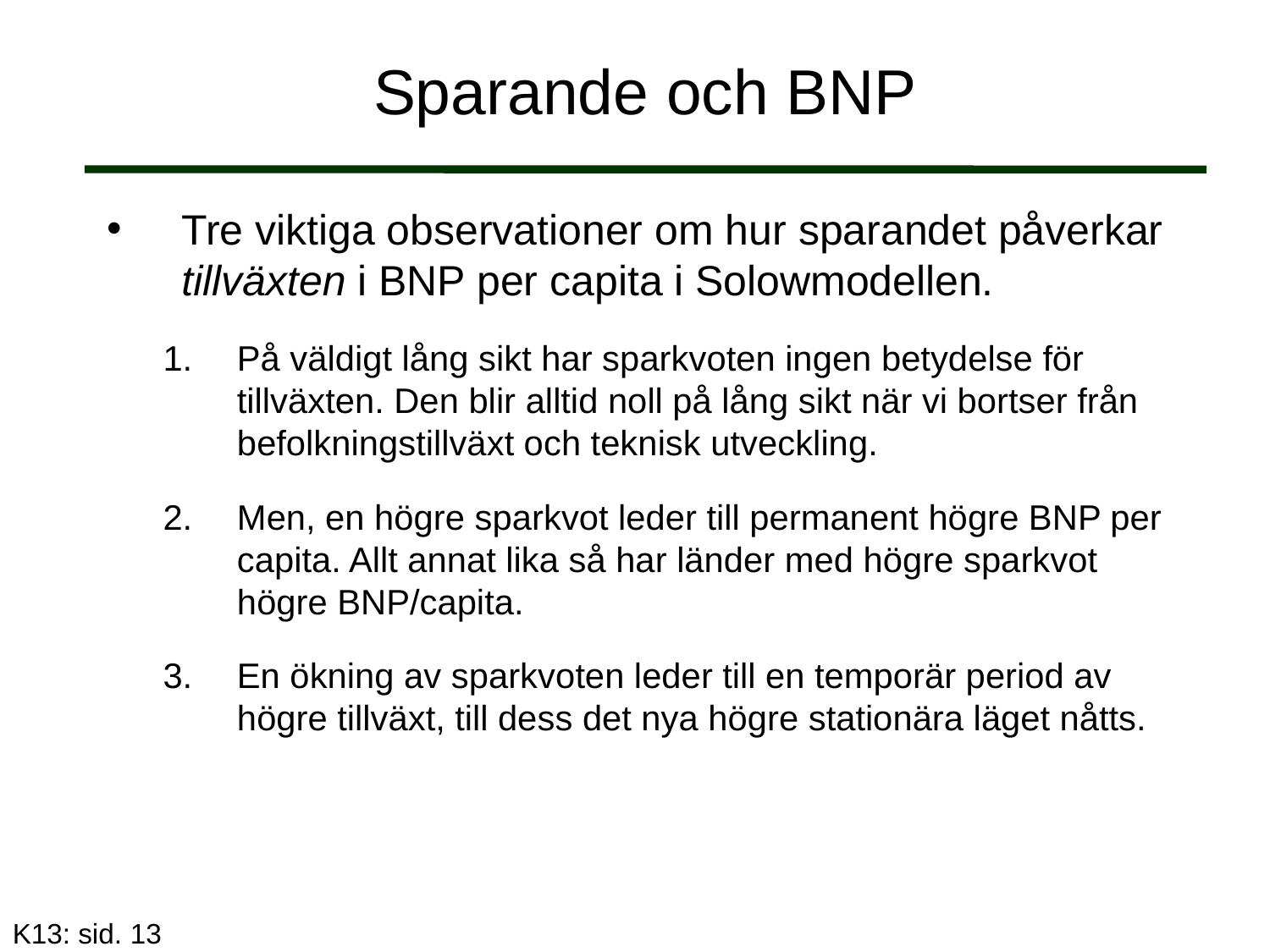

# Sparande och BNP
Tre viktiga observationer om hur sparandet påverkar tillväxten i BNP per capita i Solowmodellen.
På väldigt lång sikt har sparkvoten ingen betydelse för tillväxten. Den blir alltid noll på lång sikt när vi bortser från befolkningstillväxt och teknisk utveckling.
Men, en högre sparkvot leder till permanent högre BNP per capita. Allt annat lika så har länder med högre sparkvot högre BNP/capita.
En ökning av sparkvoten leder till en temporär period av högre tillväxt, till dess det nya högre stationära läget nåtts.

K13: sid. 13